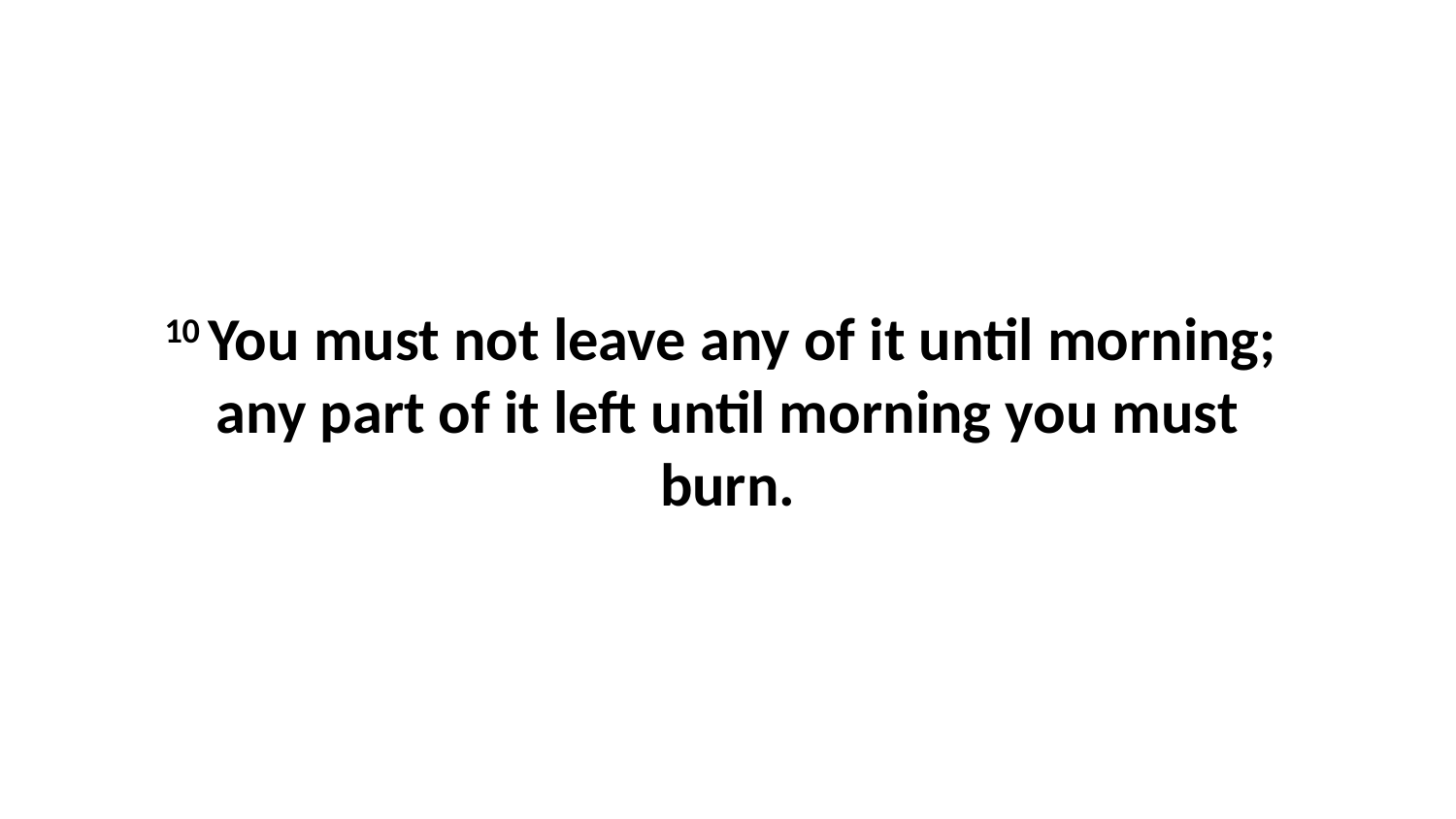

10 You must not leave any of it until morning;  any part of it left until morning you must burn.